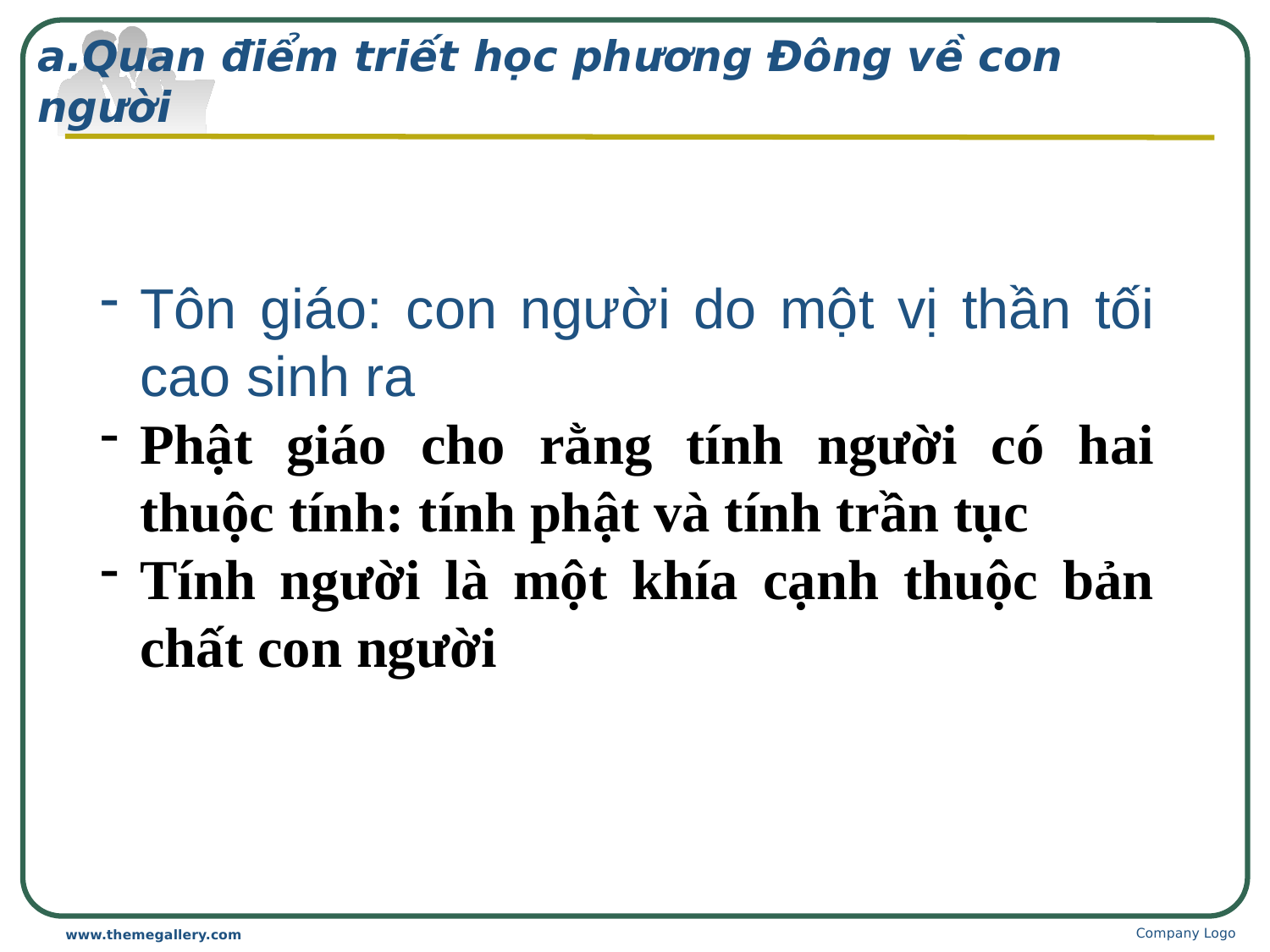

# a.Quan điểm triết học ph­ương Đông về con người
Tôn giáo: con người do một vị thần tối cao sinh ra
Phật giáo cho rằng tính người có hai thuộc tính: tính phật và tính trần tục
Tính người là một khía cạnh thuộc bản chất con người
Company Logo
www.themegallery.com